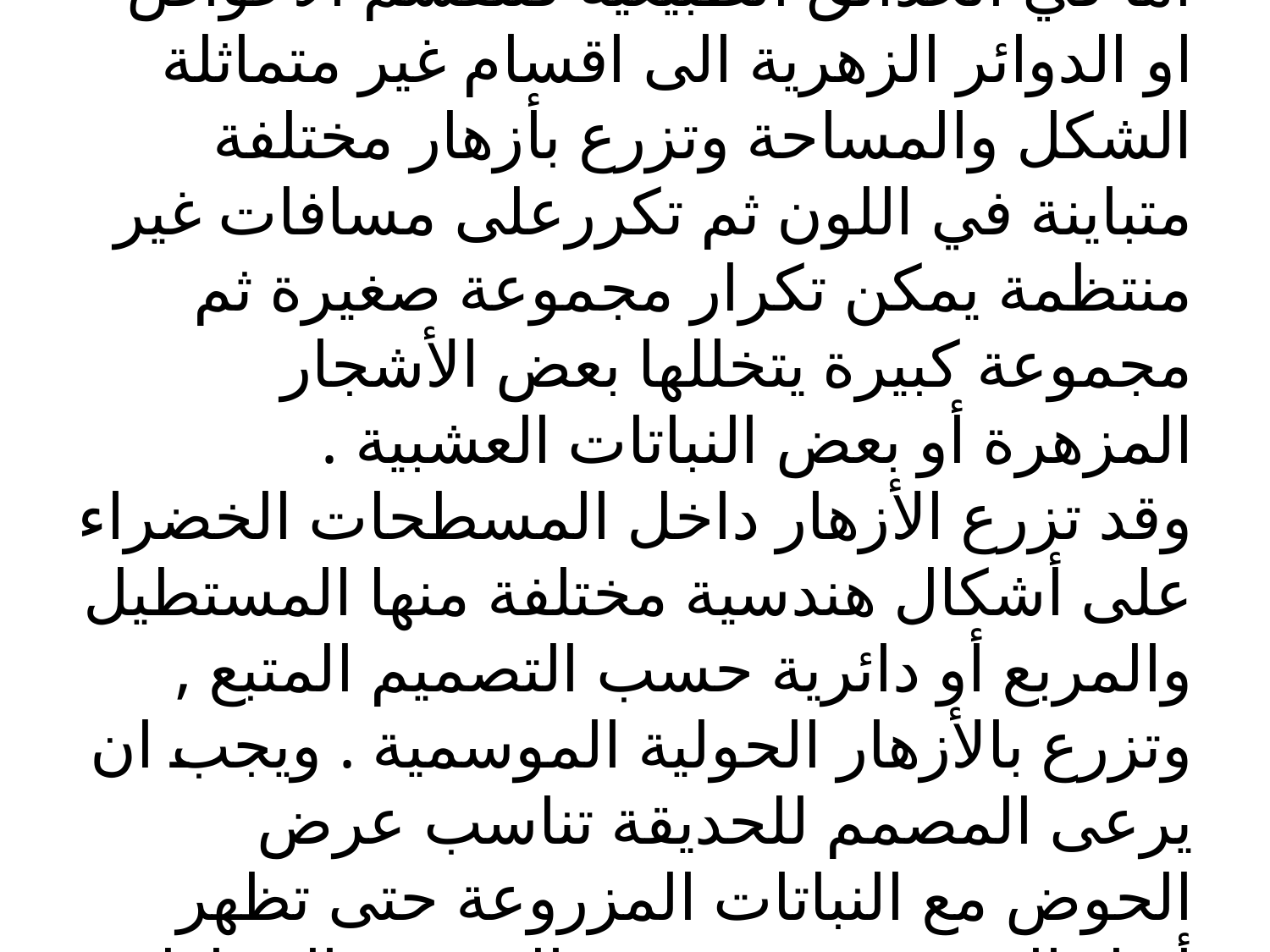

# اما في الحدائق الطبيعية فتنقسم الأحواض او الدوائر الزهرية الى اقسام غير متماثلة الشكل والمساحة وتزرع بأزهار مختلفة متباينة في اللون ثم تكررعلى مسافات غير منتظمة يمكن تكرار مجموعة صغيرة ثم مجموعة كبيرة يتخللها بعض الأشجار المزهرة أو بعض النباتات العشبية . وقد تزرع الأزهار داخل المسطحات الخضراء على أشكال هندسية مختلفة منها المستطيل والمربع أو دائرية حسب التصميم المتبع , وتزرع بالأزهار الحولية الموسمية . ويجب ان يرعى المصمم للحديقة تناسب عرض الحوض مع النباتات المزروعة حتى تظهر أبعاد الحوض بوضوح في التصميم المتناظر .